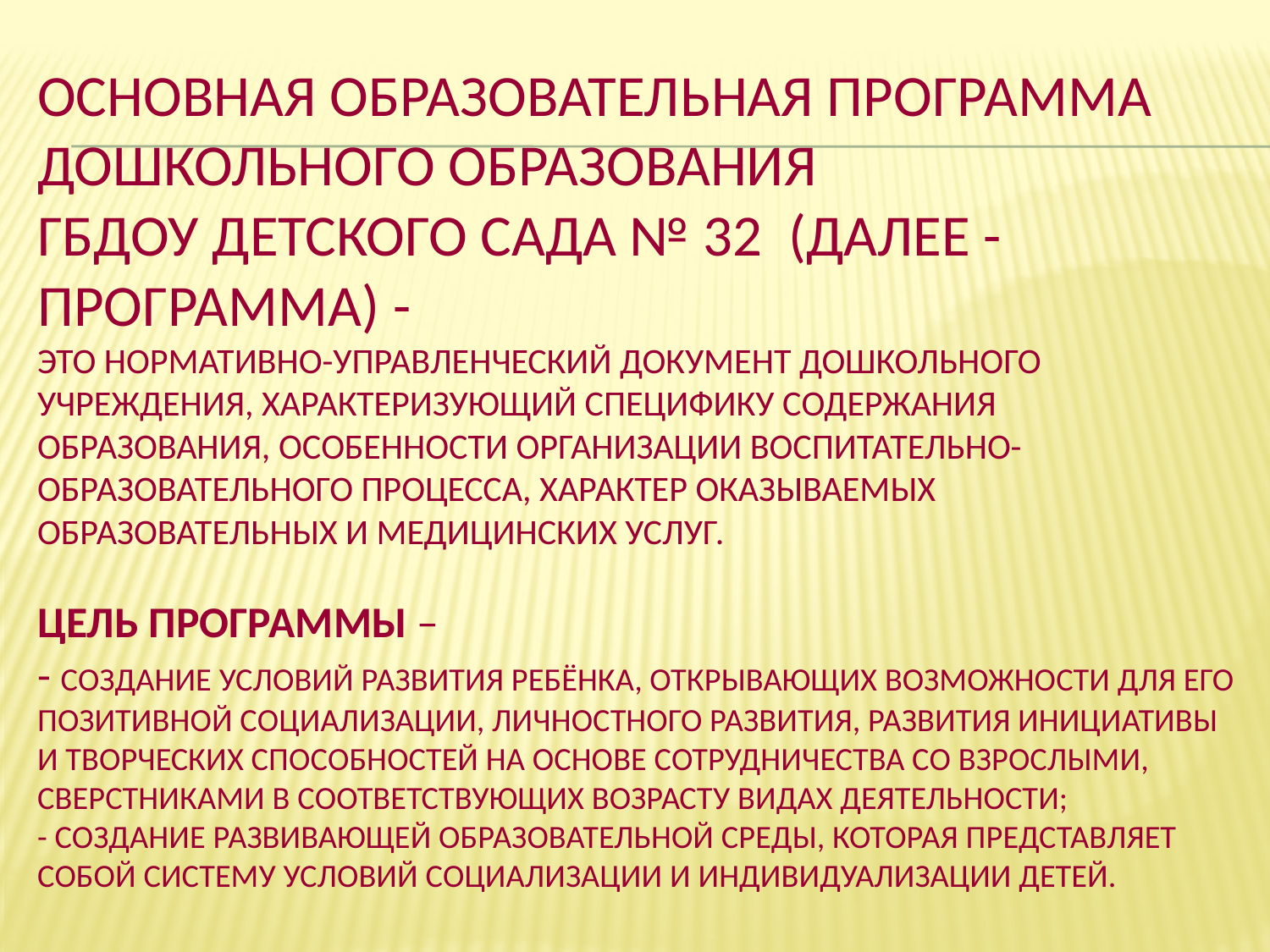

# Основная образовательная программа дошкольного образования ГБДОУ детского сада № 32  (далее - программа) - это нормативно-управленческий документ дошкольного учреждения, характеризующий специфику содержания образования, особенности организации воспитательно-образовательного процесса, характер оказываемых образовательных и медицинских услуг. ЦЕЛЬ ПРОГРАММЫ – - создание условий развития ребёнка, открывающих возможности для его позитивной социализации, личностного развития, развития инициативы и творческих способностей на основе сотрудничества со взрослыми, сверстниками в соответствующих возрасту видах деятельности; - создание развивающей образовательной среды, которая представляет собой систему условий социализации и индивидуализации детей.